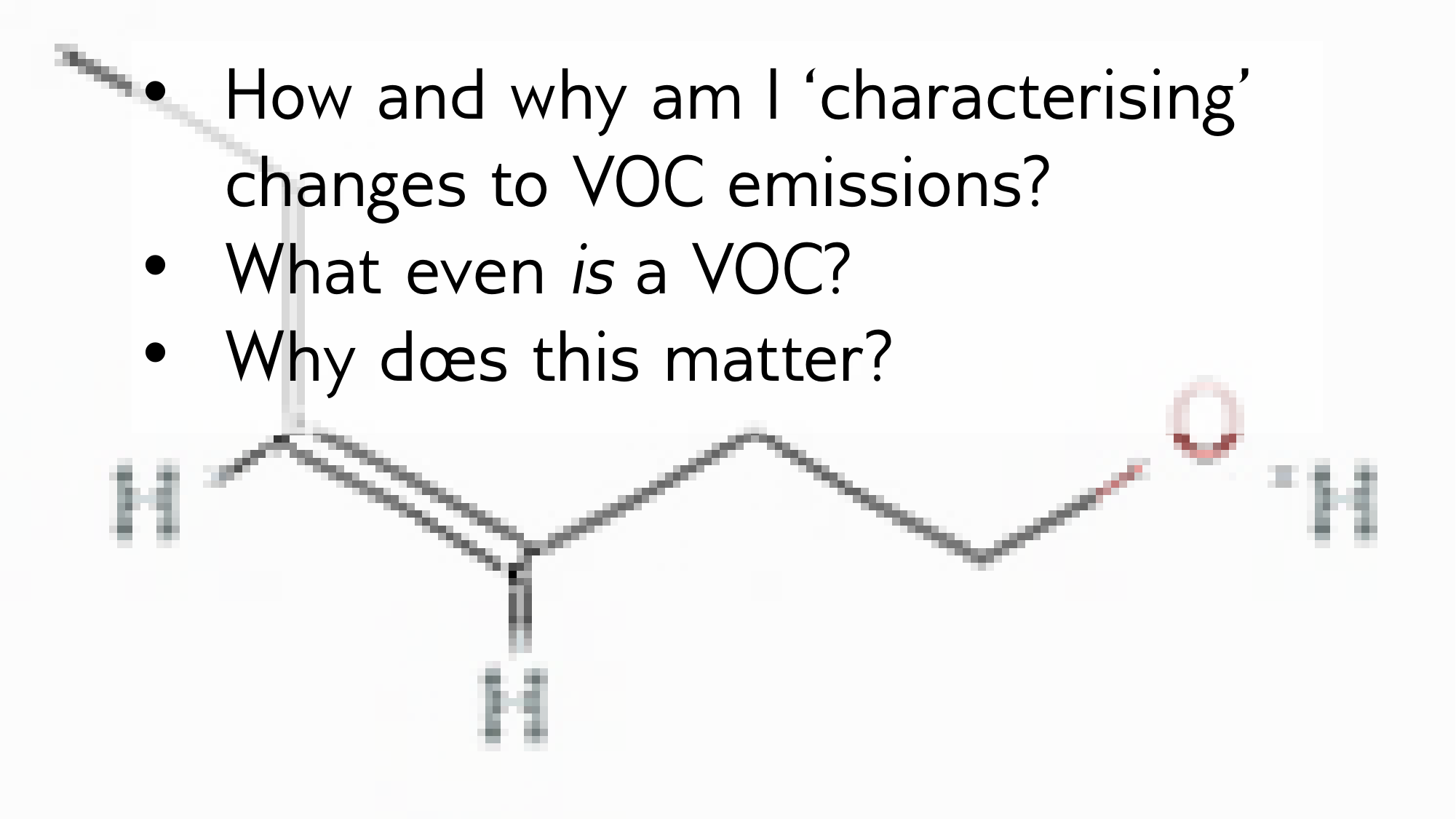

How and why am I ‘characterising’ changes to VOC emissions?
What even is a VOC?
Why does this matter?